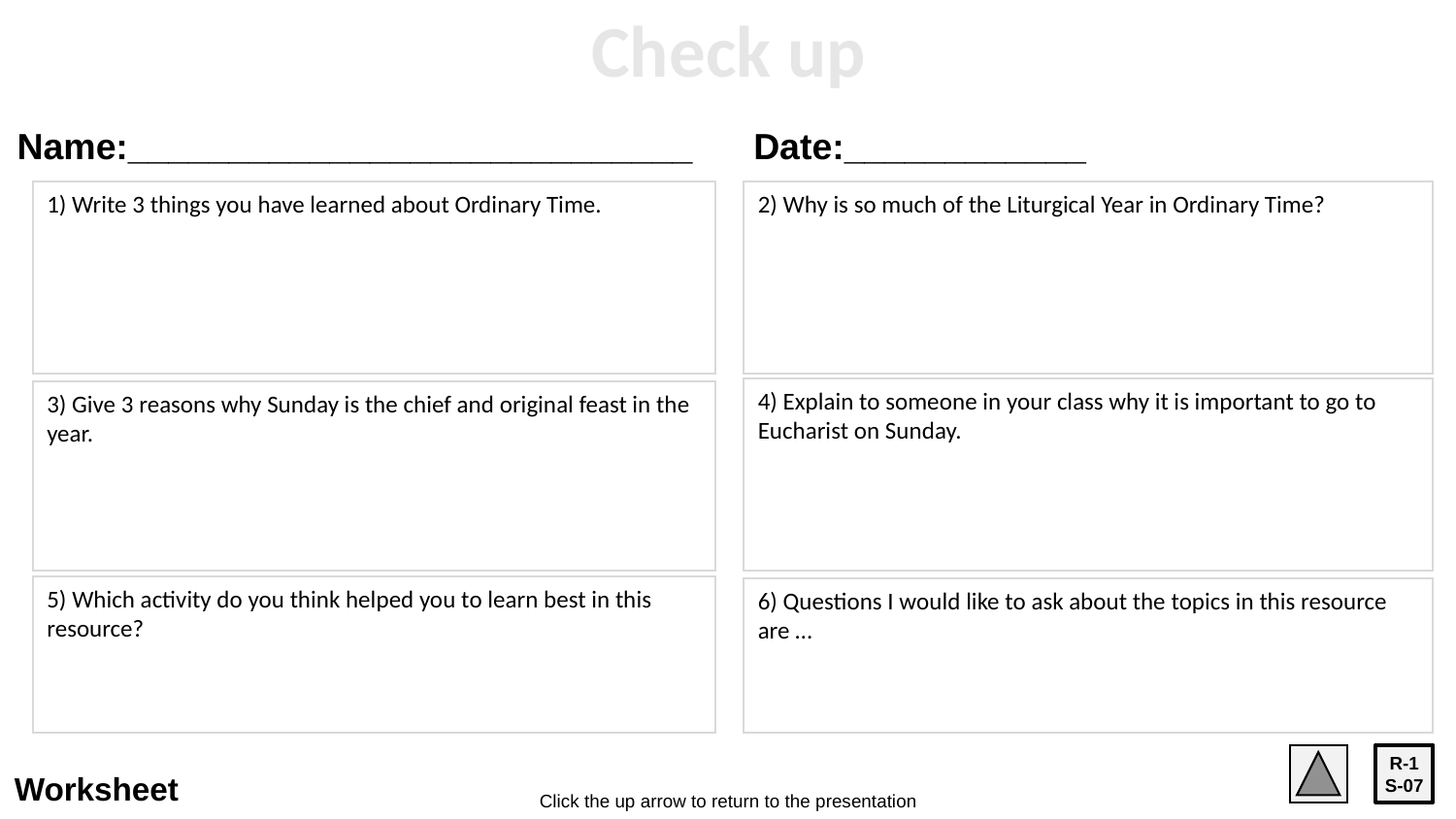

Check up
Name:____________________________
Date:____________
1) Write 3 things you have learned about Ordinary Time.
2) Why is so much of the Liturgical Year in Ordinary Time?
4) Explain to someone in your class why it is important to go to Eucharist on Sunday.
3) Give 3 reasons why Sunday is the chief and original feast in the year.
5) Which activity do you think helped you to learn best in this resource?

6) Questions I would like to ask about the topics in this resource are …

R-1
S-07
Worksheet
Click the up arrow to return to the presentation